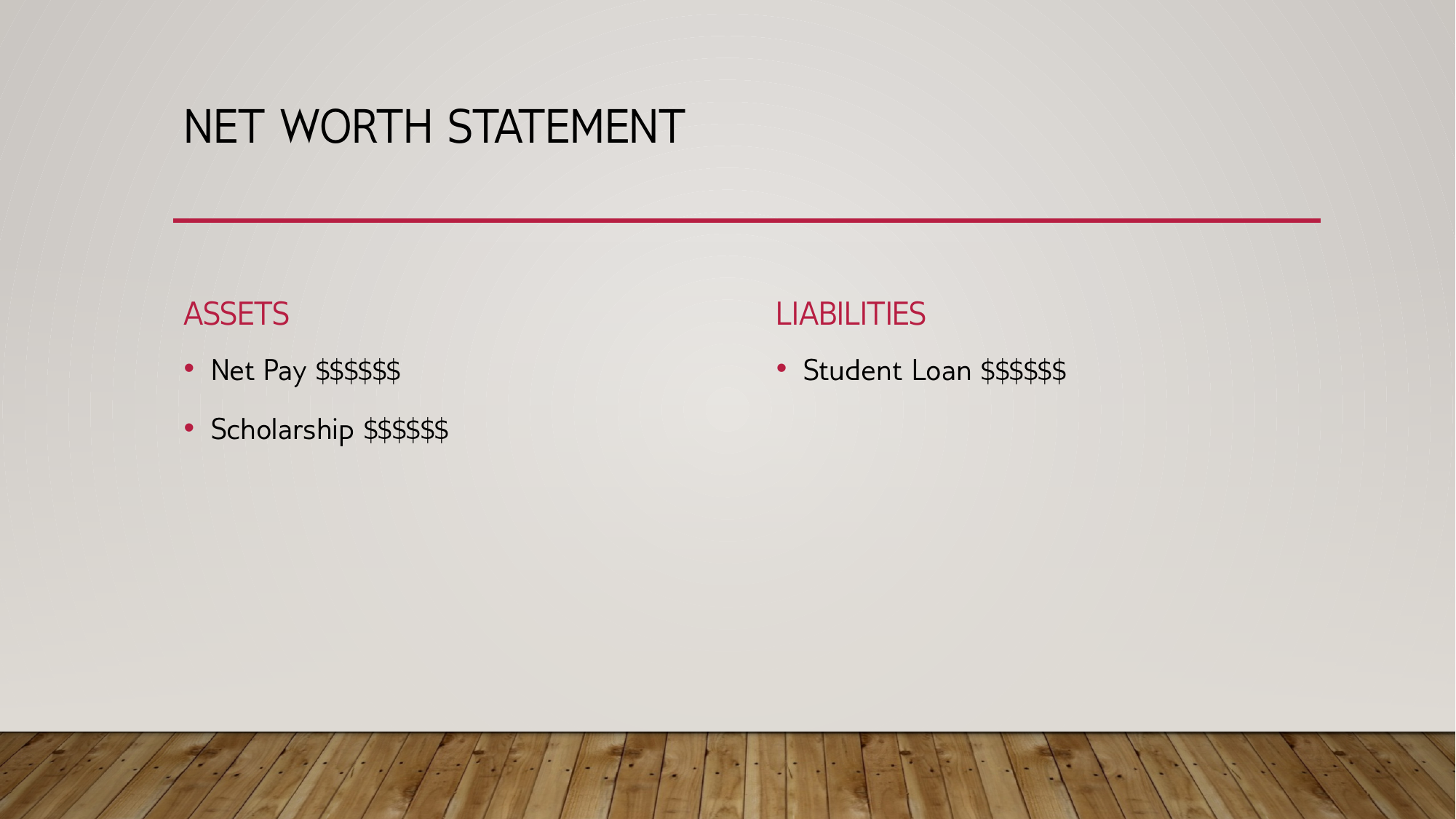

# Net worth statement
Assets
Liabilities
Student Loan $$$$$$
Net Pay $$$$$$
Scholarship $$$$$$